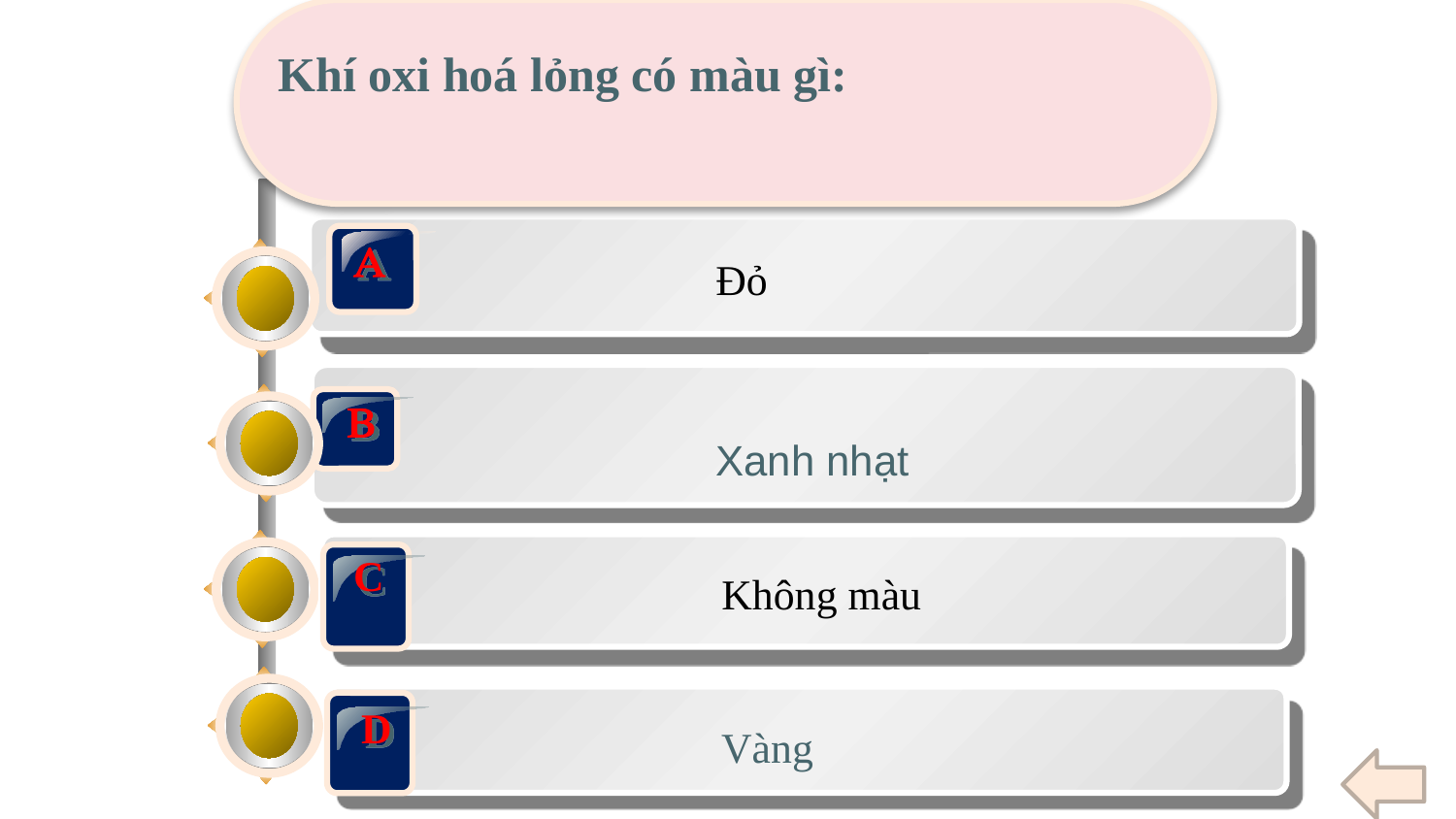

Khí oxi hoá lỏng có màu gì:

Α

Đỏ

Β

Xanh nhạt

C

Không màu

D
Vàng